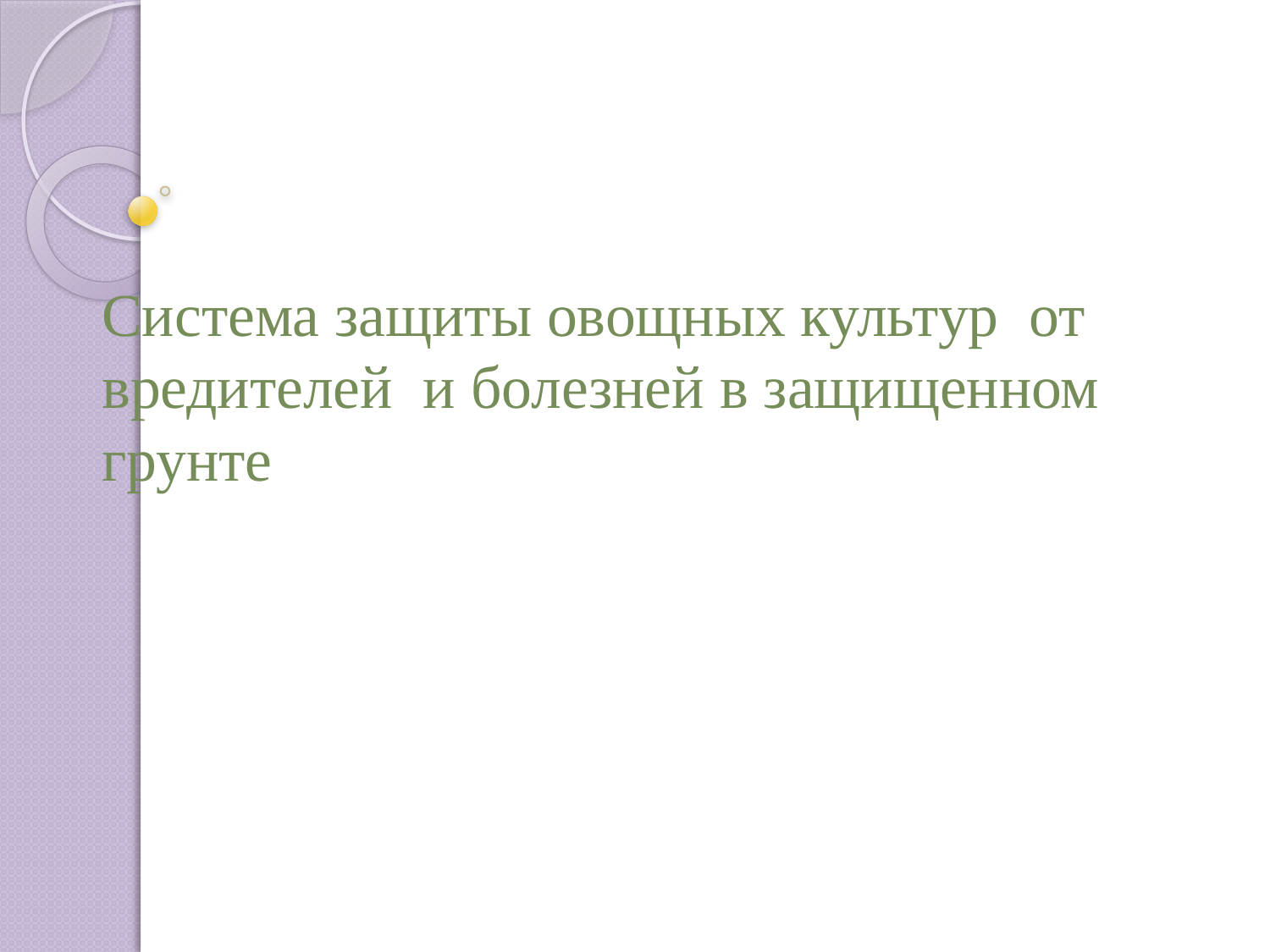

# Система защиты овощных культур  от вредителей  и болезней в защищенном грунте